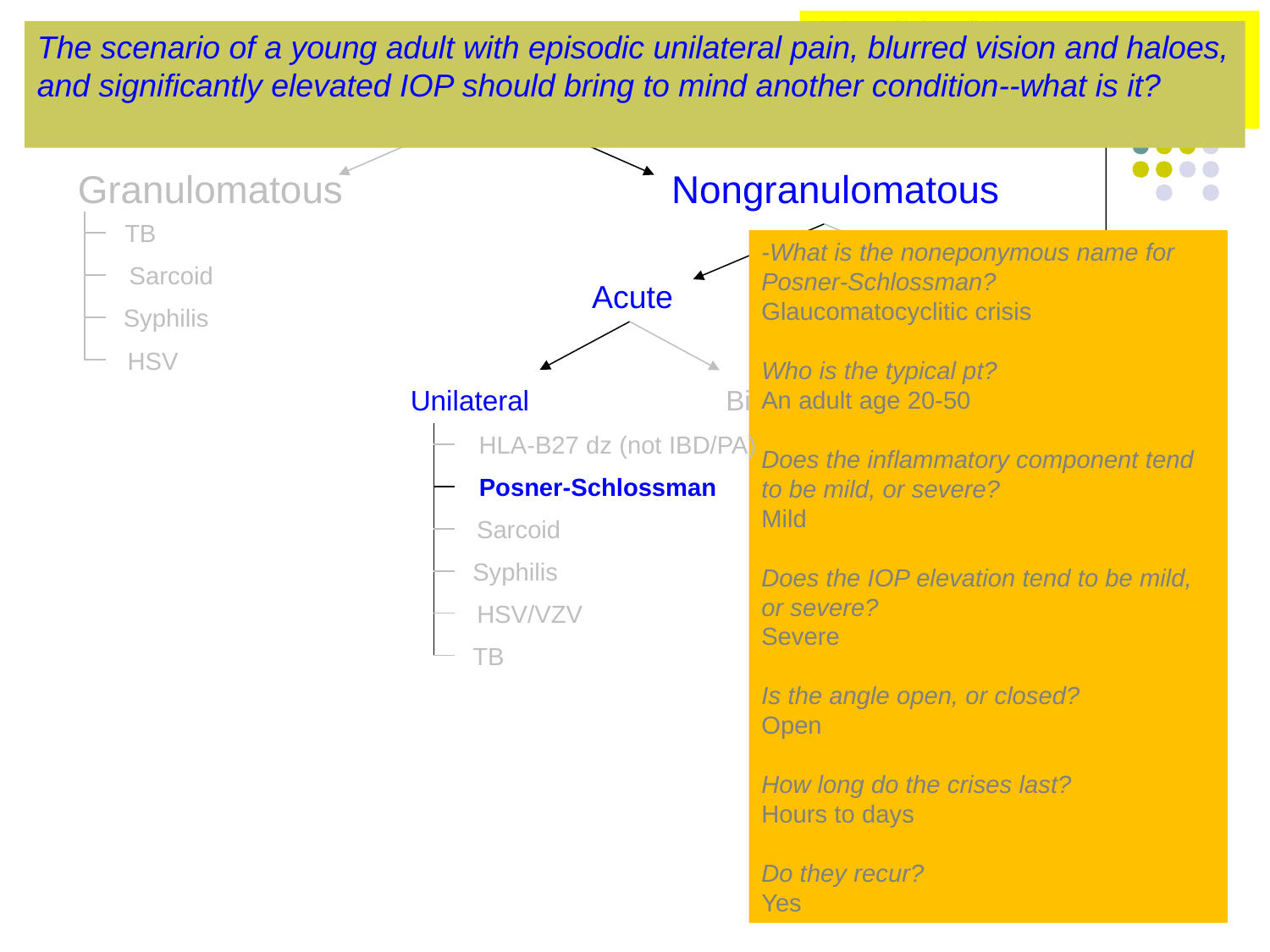

1) The uveitis is profiled
2) The profiled case is meshed
3) A differential diagnosis list is generated
4) Studies are obtained to identify the etiology
5) Treatment appropriate for the etiology is initiated
The scenario of a young adult with episodic unilateral pain, blurred vision and haloes, and significantly elevated IOP should bring to mind another condition--what is it?
Pigment dispersion syndrome
Uveitis: Anterior
Granulomatous
Nongranulomatous
TB
-What is the noneponymous name for Posner-Schlossman?
Glaucomatocyclitic crisis

Who is the typical pt?
An adult age 20-50

Does the inflammatory component tend to be mild, or severe?
Mild

Does the IOP elevation tend to be mild, or severe?
Severe

Is the angle open, or closed?
Open

How long do the crises last?
Hours to days

Do they recur?
Yes
Sarcoid
Acute
Chronic
Syphilis
HSV
Unilateral
Bilateral
HLA-B27 dz (not IBD/PA)
Posner-Schlossman
Sarcoid
Syphilis
HSV/VZV
TB